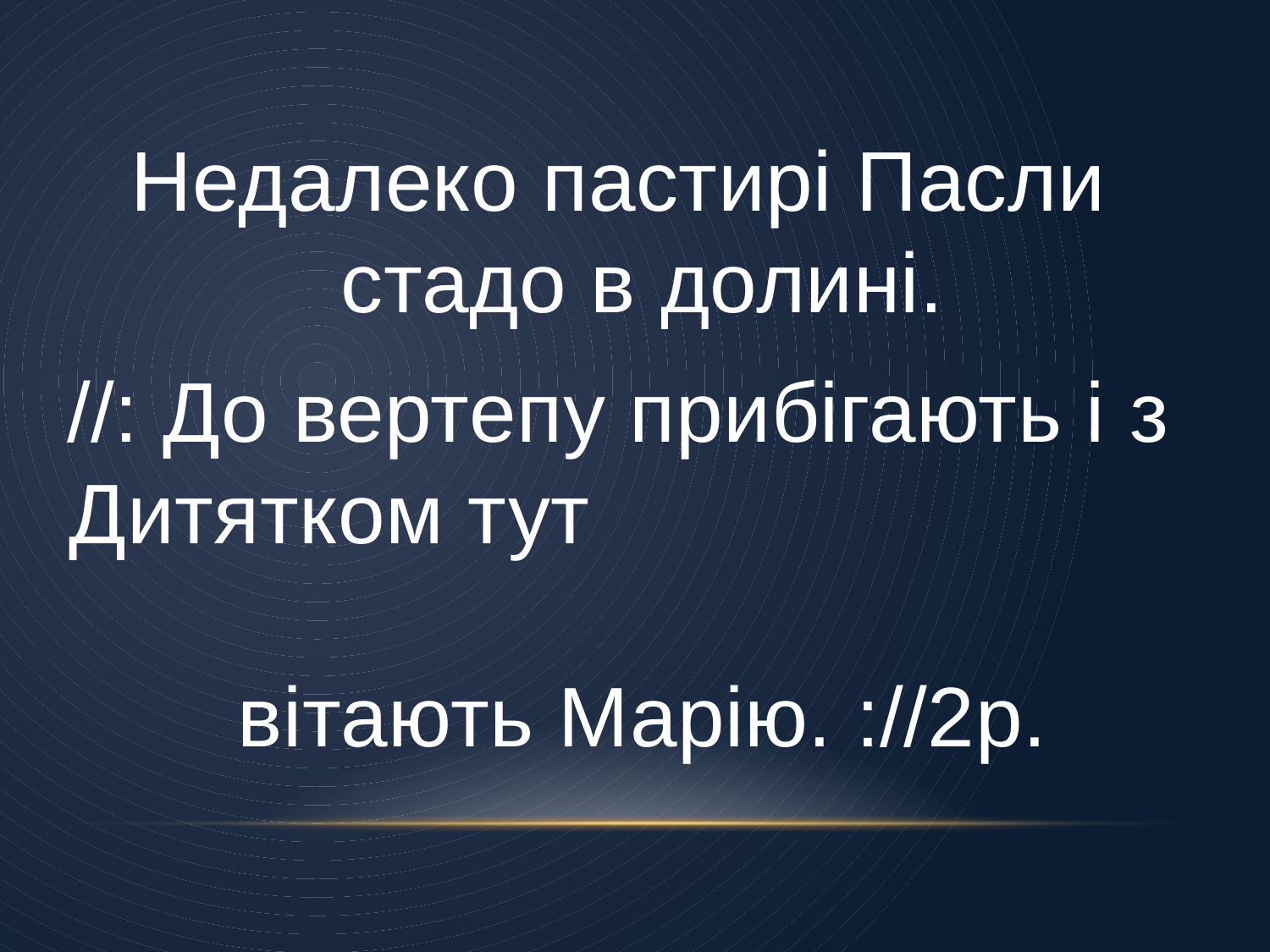

Недалеко пастирі Пасли стадо в долині.
//: До вертепу прибігають і з Дитятком тут                                                                 вітають Марію. ://2р.